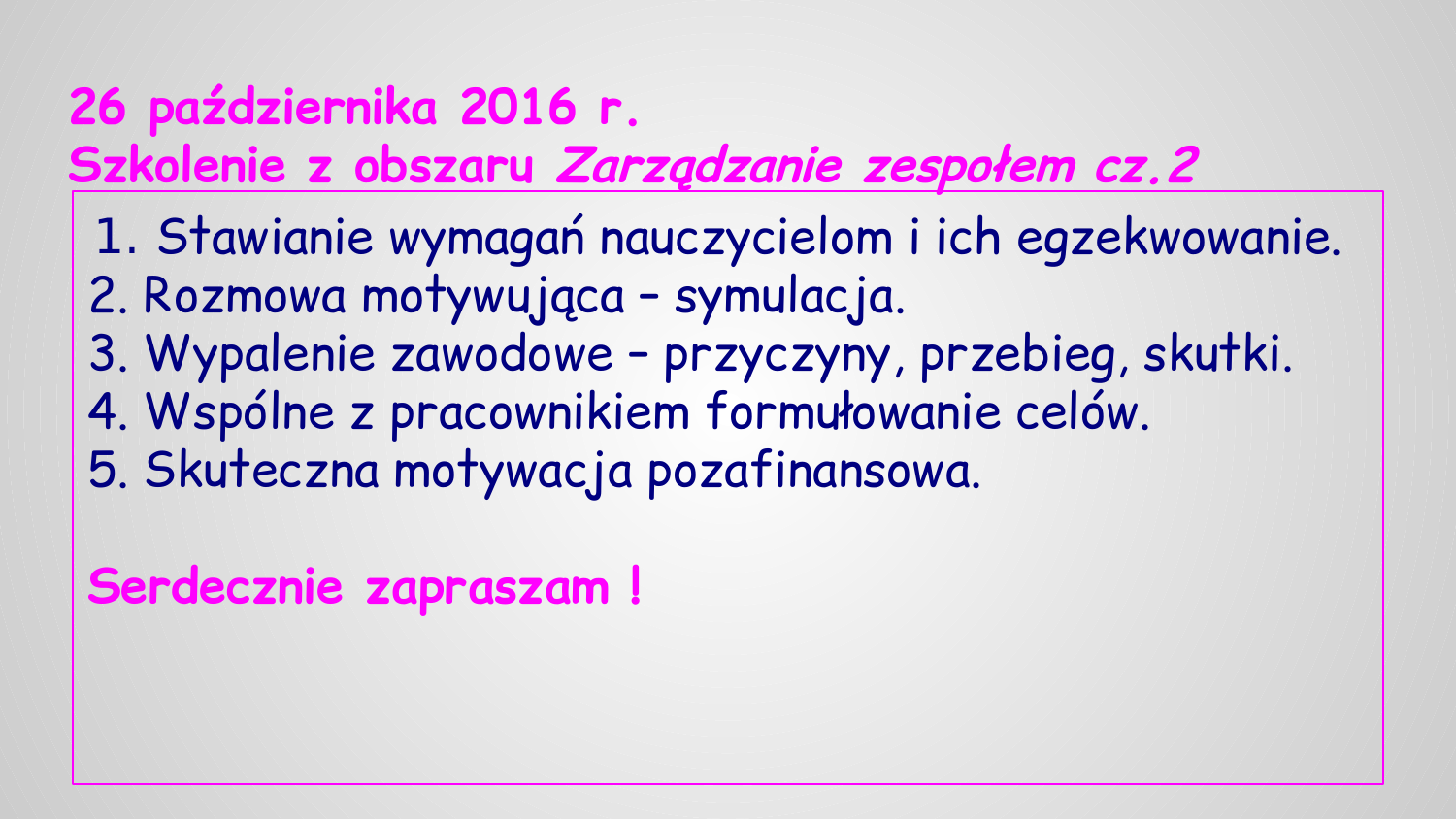

# 26 października 2016 r.
Szkolenie z obszaru Zarządzanie zespołem cz.2

 1. Stawianie wymagań nauczycielom i ich egzekwowanie.
2. Rozmowa motywująca – symulacja.
3. Wypalenie zawodowe – przyczyny, przebieg, skutki.
4. Wspólne z pracownikiem formułowanie celów.
5. Skuteczna motywacja pozafinansowa.

Serdecznie zapraszam !